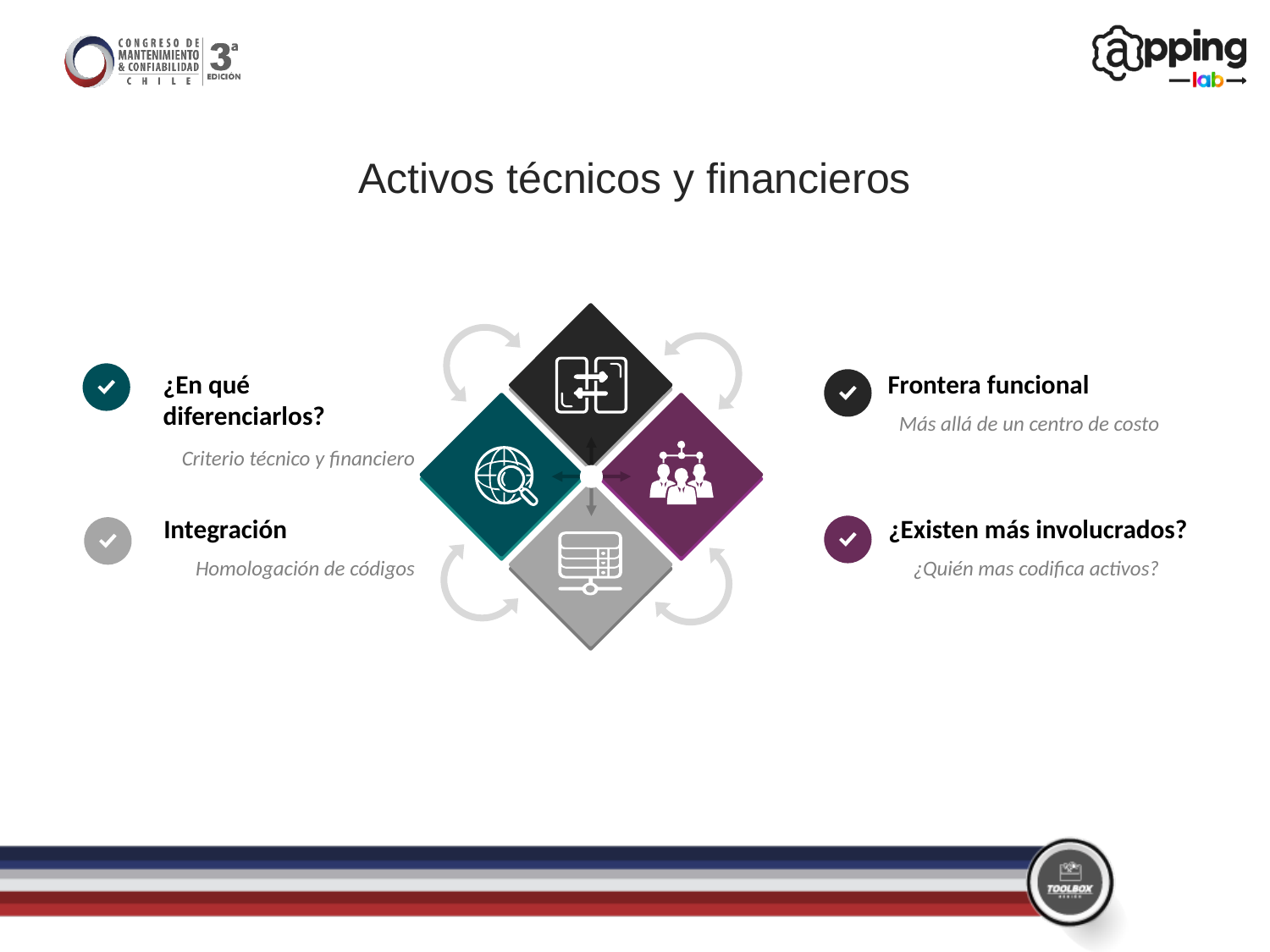

Activos técnicos y financieros

¿En qué diferenciarlos?
Frontera funcional

Más allá de un centro de costo

Criterio técnico y financiero

Integración
¿Existen más involucrados?

Homologación de códigos
¿Quién mas codifica activos?